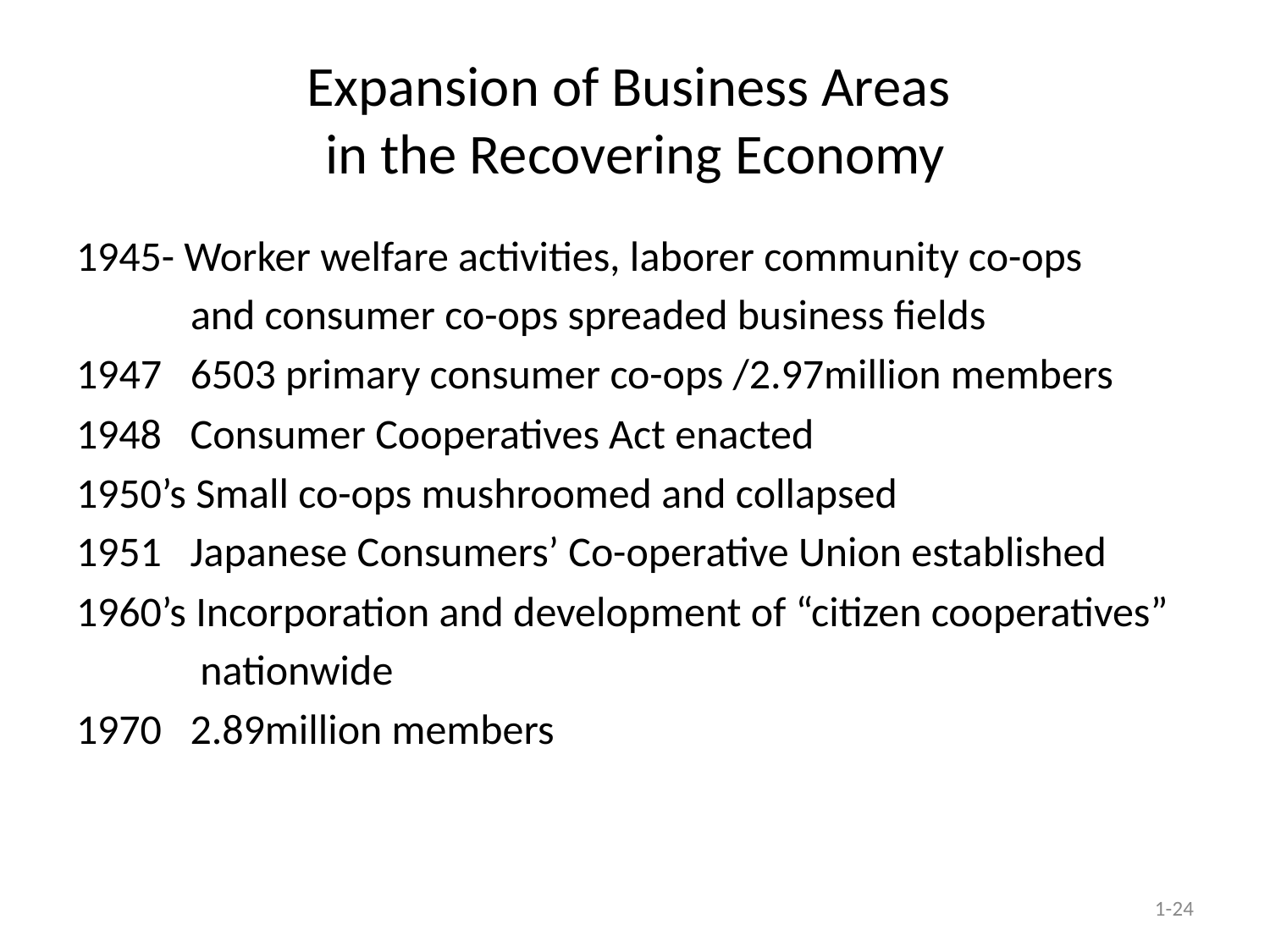

# Expansion of Business Areas in the Recovering Economy
1945- Worker welfare activities, laborer community co-ops
            and consumer co-ops spreaded business fields
   6503 primary consumer co-ops /2.97million members
1948   Consumer Cooperatives Act enacted
1950’s Small co-ops mushroomed and collapsed
1951   Japanese Consumers’ Co-operative Union established
1960’s Incorporation and development of “citizen cooperatives”
             nationwide
1970   2.89million members
1-24